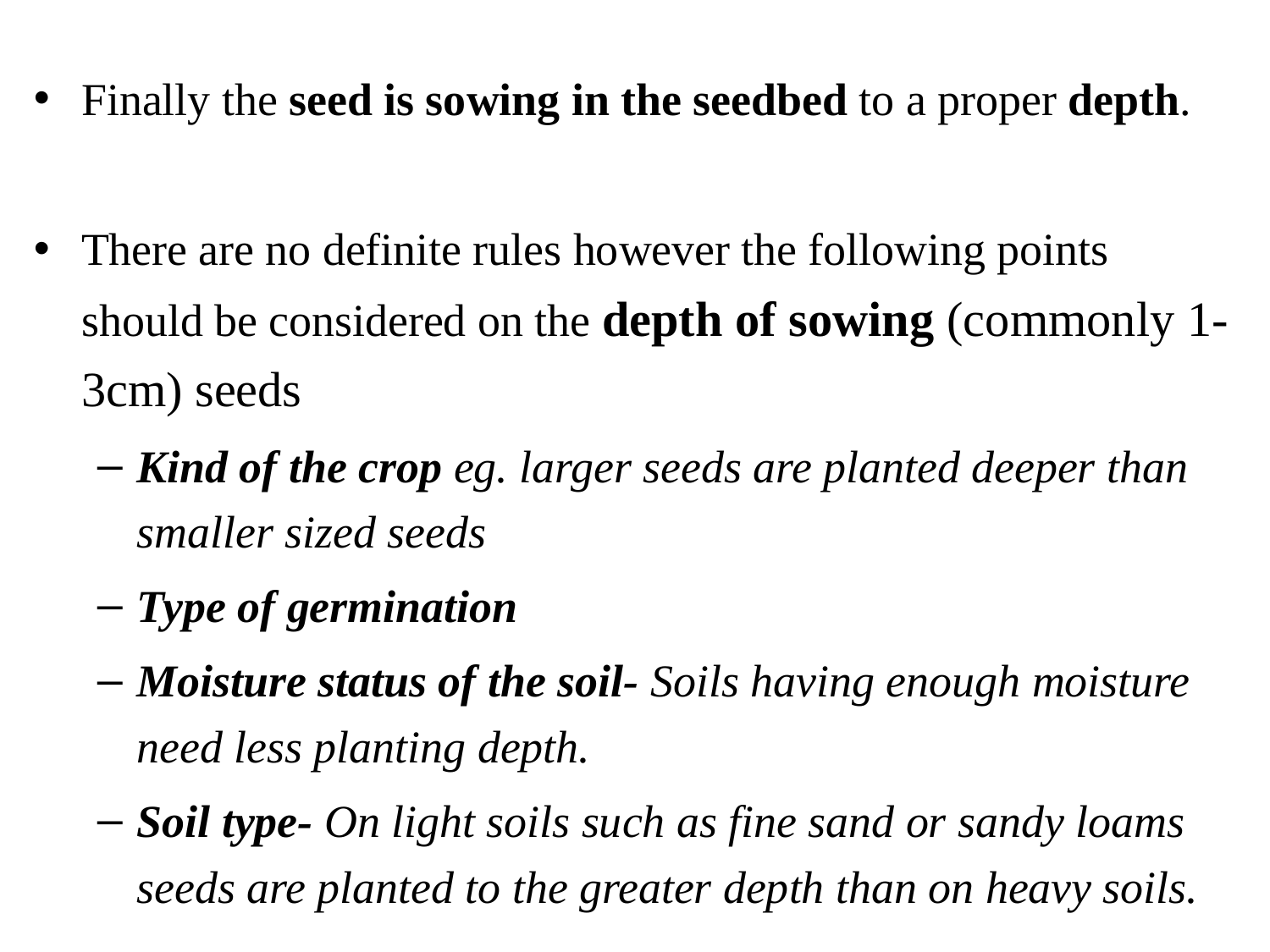

Finally the seed is sowing in the seedbed to a proper depth.

There are no definite rules however the following points should be considered on the depth of sowing (commonly 1-3cm) seeds
Kind of the crop eg. larger seeds are planted deeper than smaller sized seeds
Type of germination
Moisture status of the soil- Soils having enough moisture need less planting depth.
Soil type- On light soils such as fine sand or sandy loams seeds are planted to the greater depth than on heavy soils.